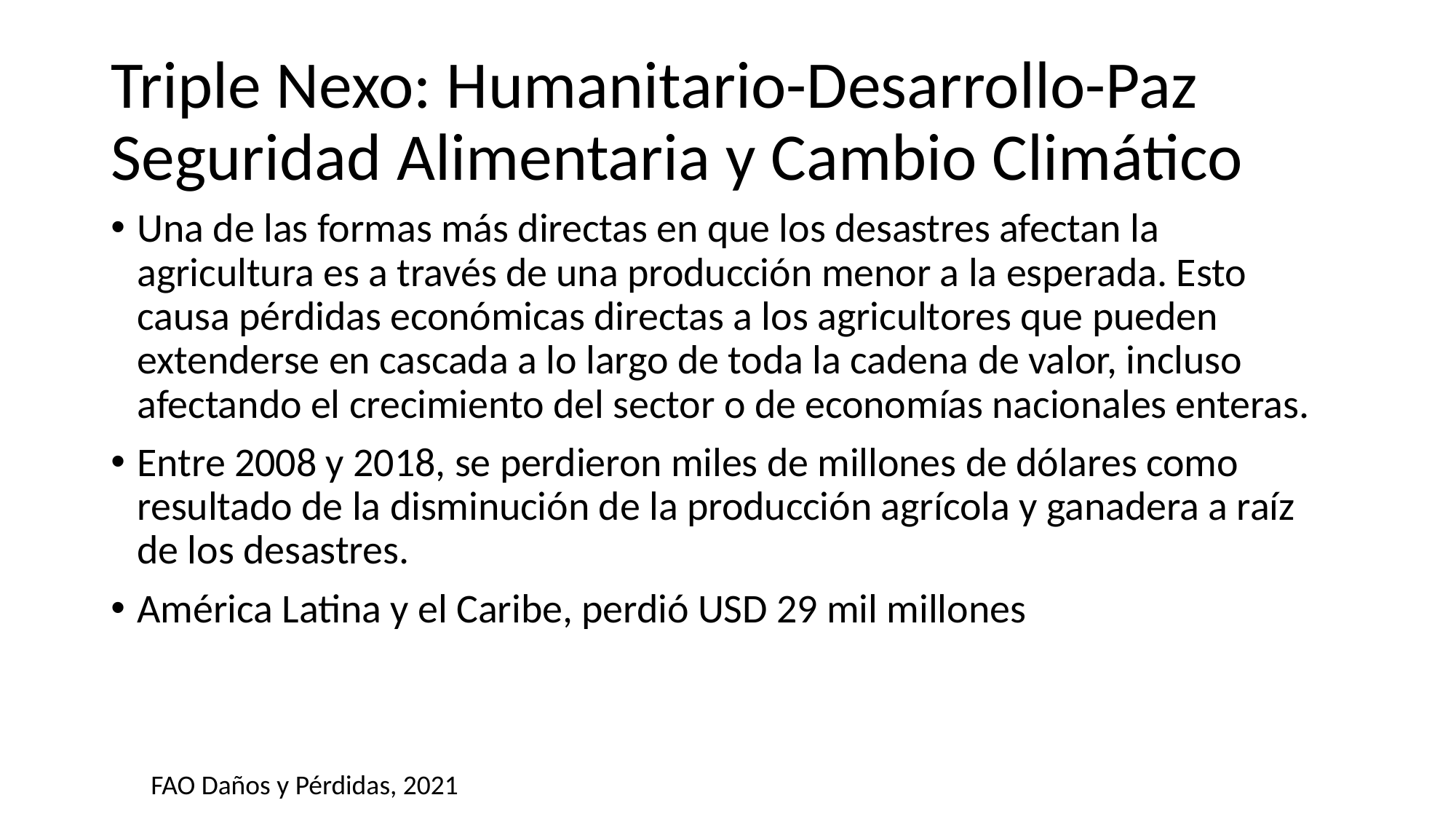

# Triple Nexo: Humanitario-Desarrollo-Paz Seguridad Alimentaria y Cambio Climático
Una de las formas más directas en que los desastres afectan la agricultura es a través de una producción menor a la esperada. Esto causa pérdidas económicas directas a los agricultores que pueden extenderse en cascada a lo largo de toda la cadena de valor, incluso afectando el crecimiento del sector o de economías nacionales enteras.
Entre 2008 y 2018, se perdieron miles de millones de dólares como resultado de la disminución de la producción agrícola y ganadera a raíz de los desastres.
América Latina y el Caribe, perdió USD 29 mil millones
FAO Daños y Pérdidas, 2021